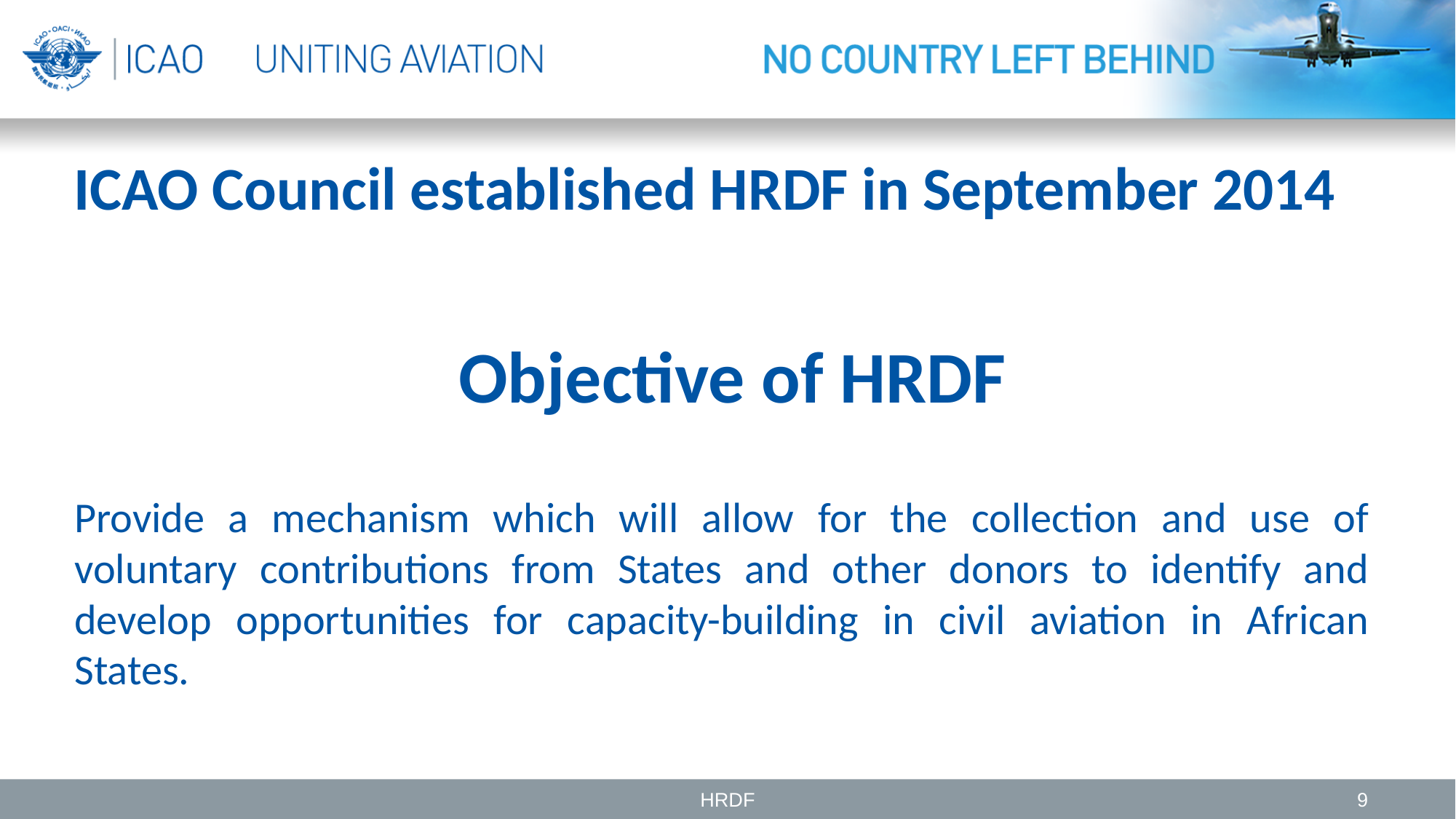

# ICAO Council established HRDF in September 2014
Objective of HRDF

Provide a mechanism which will allow for the collection and use of voluntary contributions from States and other donors to identify and develop opportunities for capacity-building in civil aviation in African States.
HRDF
9